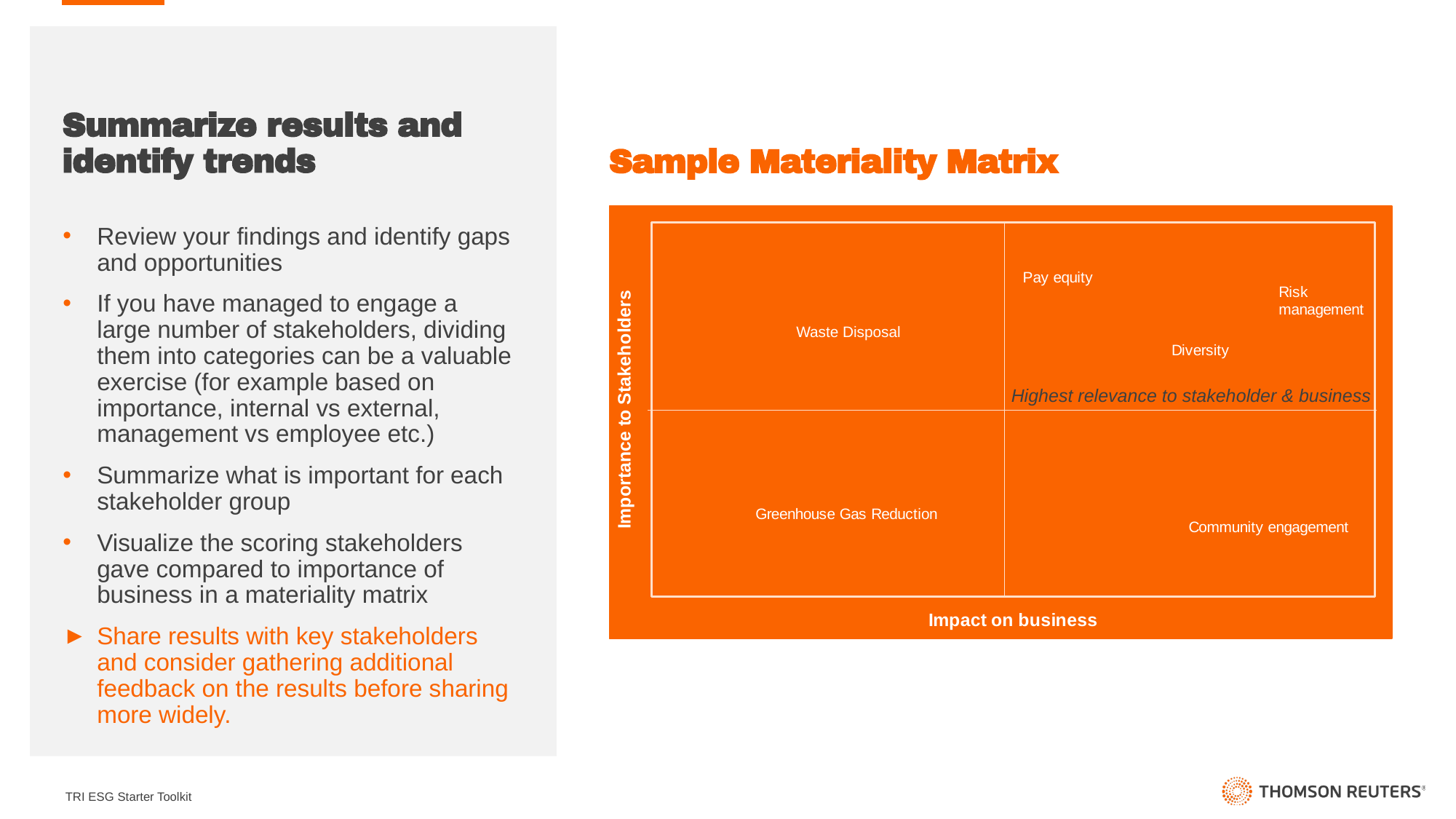

# Summarize results and identify trends
Sample Materiality Matrix

### Chart

| Category | Y-Values |
|---|---|
Waste Disposal
Highest relevance to stakeholder & business
Review your findings and identify gaps and opportunities
If you have managed to engage a large number of stakeholders, dividing them into categories can be a valuable exercise (for example based on importance, internal vs external, management vs employee etc.)
Summarize what is important for each stakeholder group
Visualize the scoring stakeholders gave compared to importance of business in a materiality matrix
Share results with key stakeholders and consider gathering additional feedback on the results before sharing more widely.
TRI ESG Starter Toolkit